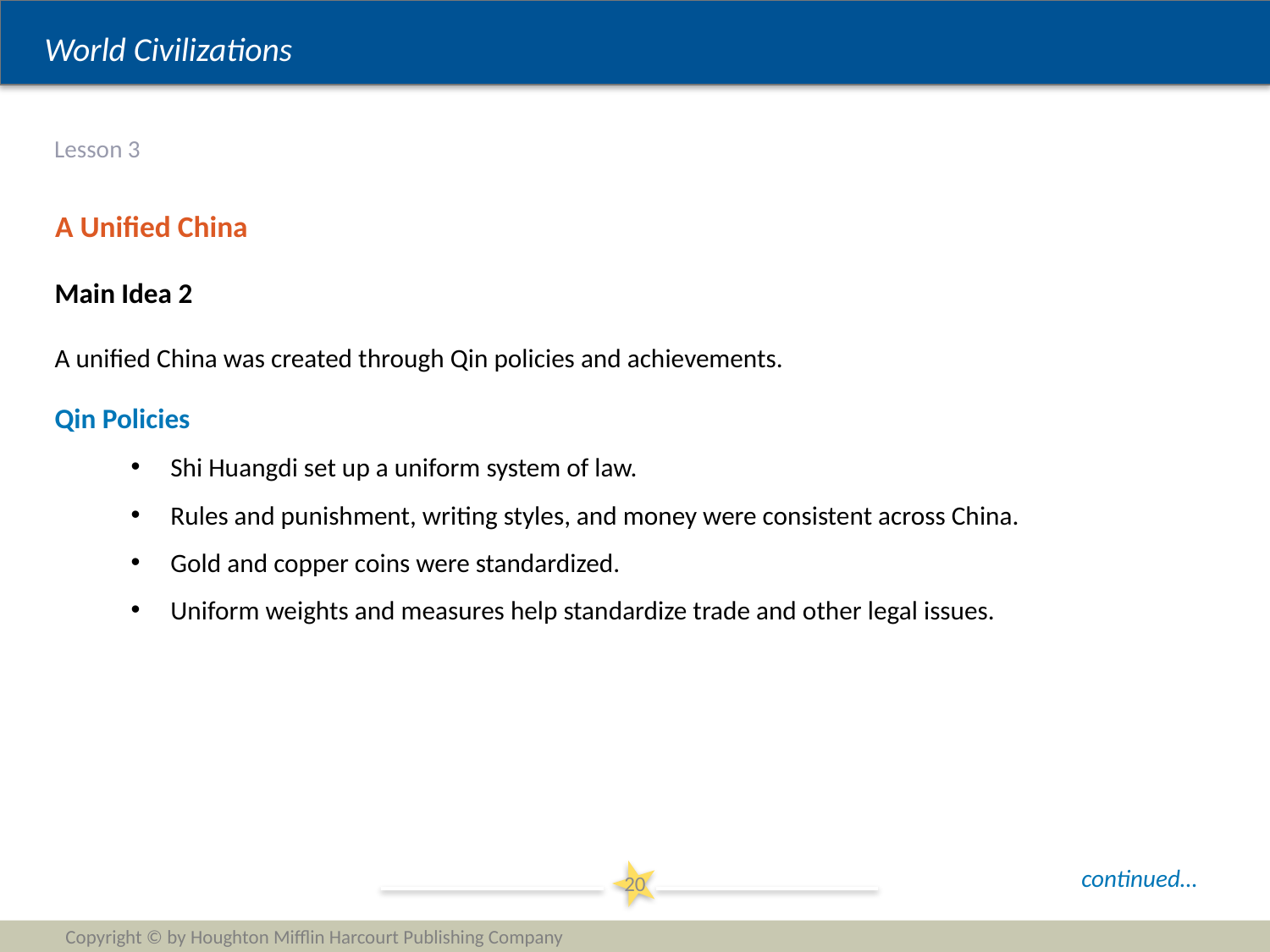

# Lesson 3
A Unified China
Main Idea 2
A unified China was created through Qin policies and achievements.
Qin Policies
Shi Huangdi set up a uniform system of law.
Rules and punishment, writing styles, and money were consistent across China.
Gold and copper coins were standardized.
Uniform weights and measures help standardize trade and other legal issues.

continued…
20
Copyright © by Houghton Mifflin Harcourt Publishing Company